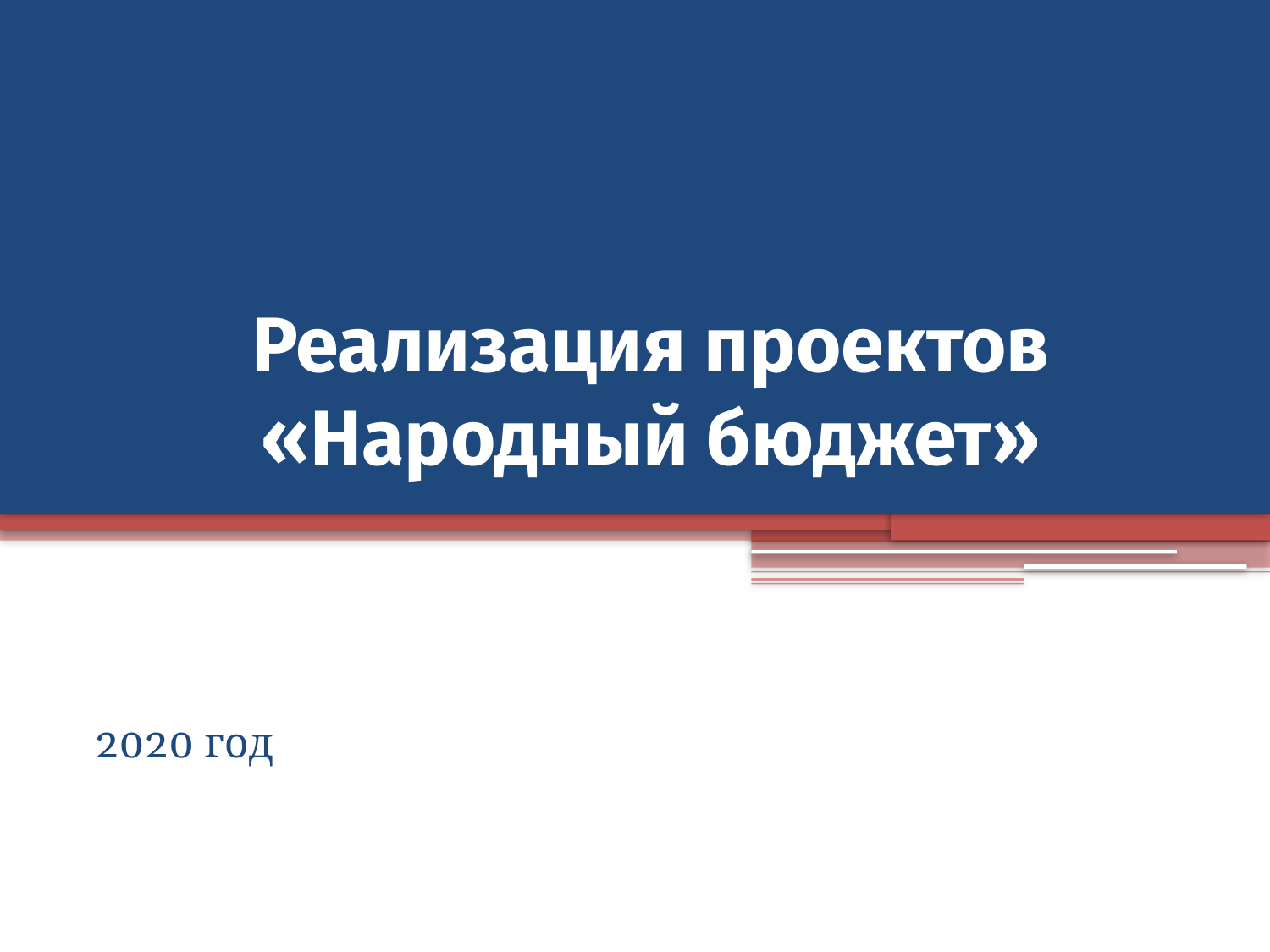

# Реализация проектов «Народный бюджет»

 2020 год